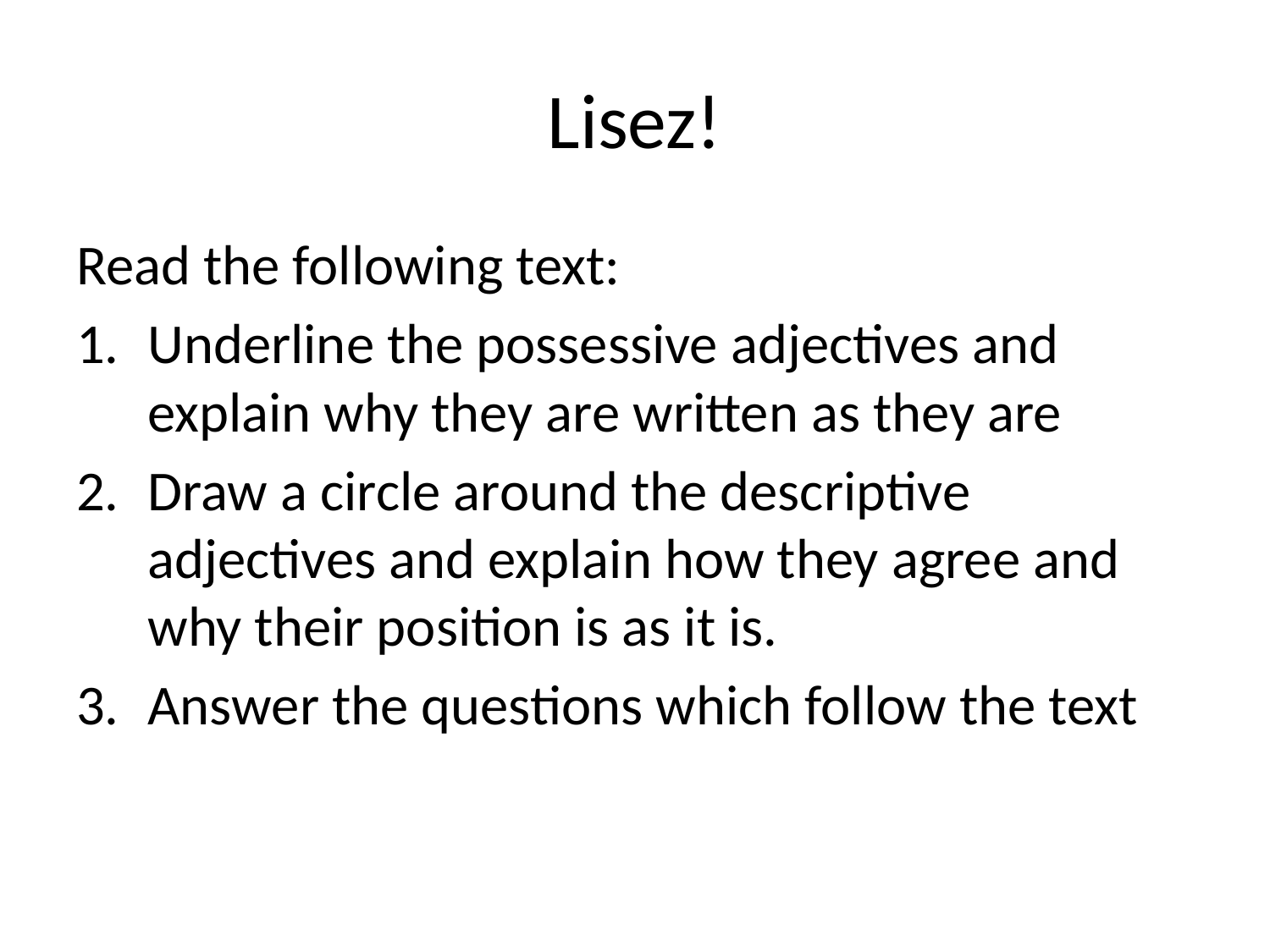

# Lisez!
Read the following text:
Underline the possessive adjectives and explain why they are written as they are
Draw a circle around the descriptive adjectives and explain how they agree and why their position is as it is.
Answer the questions which follow the text